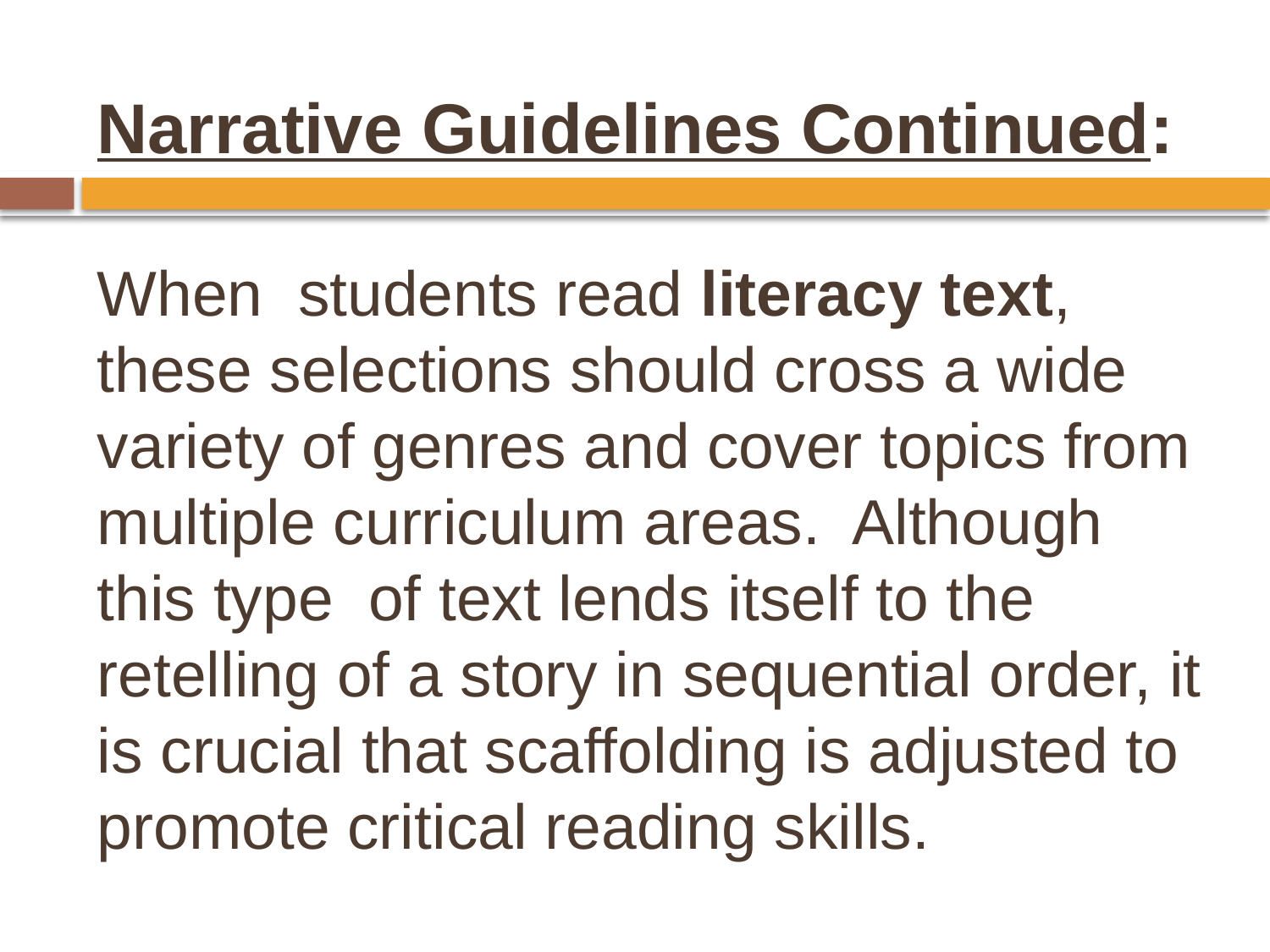

# Narrative Guidelines Continued: When  students read literacy text, these selections should cross a wide variety of genres and cover topics from multiple curriculum areas.  Although this type  of text lends itself to the retelling of a story in sequential order, it is crucial that scaffolding is adjusted to promote critical reading skills.